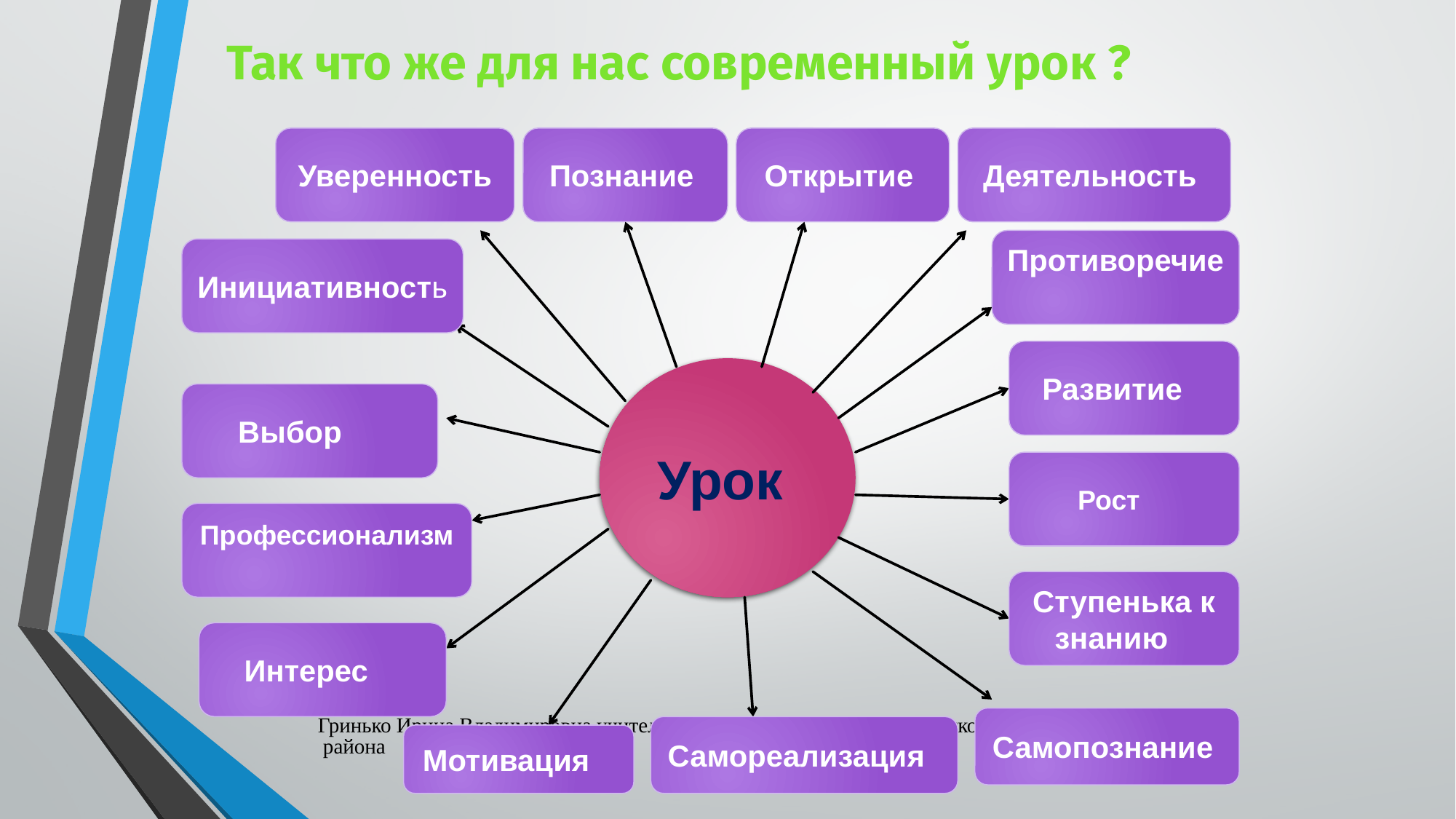

Так что же для нас современный урок ?
Уверенность
Познание
Открытие
Деятельность
Противоречие
Инициативность
Развитие
Урок
Выбор
Рост
Профессионализм
Ступенька к знанию
Интерес
Гринько Ирина Владимировна учитель математики МБОУ Елизаветовской СОШ Азовского района
Самопознание
Самореализация
Мотивация